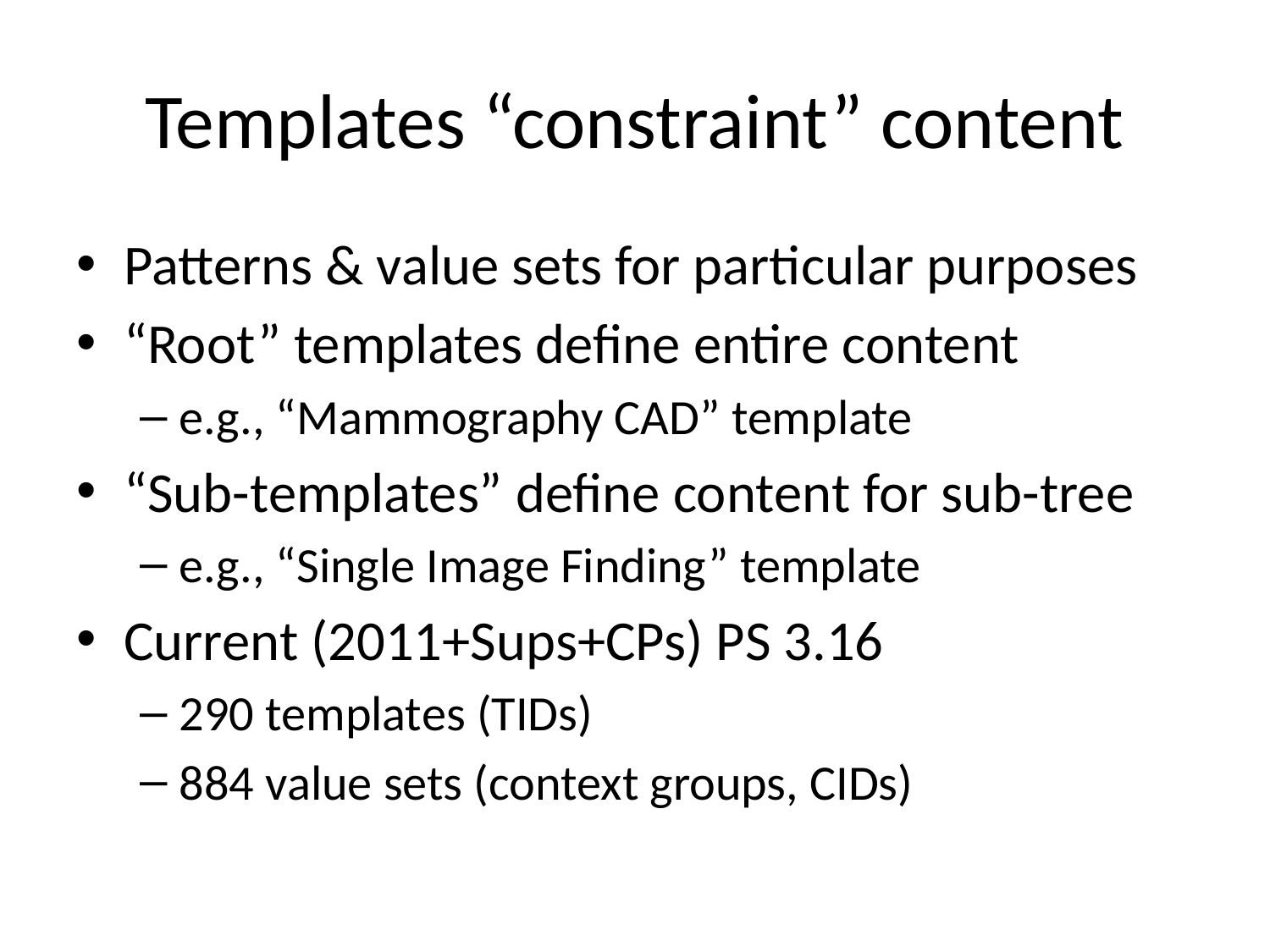

# Templates “constraint” content
Patterns & value sets for particular purposes
“Root” templates define entire content
e.g., “Mammography CAD” template
“Sub-templates” define content for sub-tree
e.g., “Single Image Finding” template
Current (2011+Sups+CPs) PS 3.16
290 templates (TIDs)
884 value sets (context groups, CIDs)